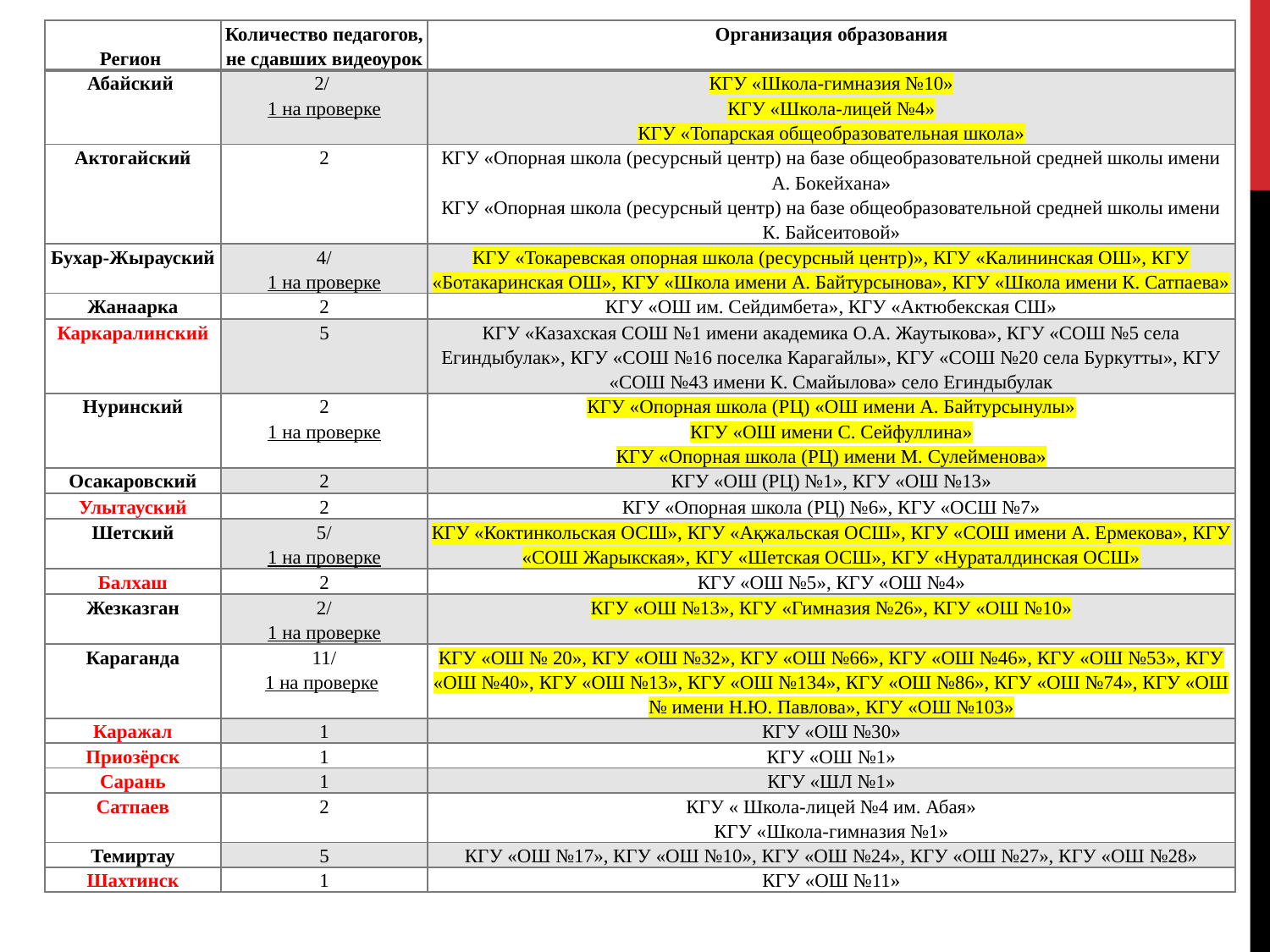

| Регион | Количество педагогов, не сдавших видеоурок | Организация образования |
| --- | --- | --- |
| Абайский | 2/ 1 на проверке | КГУ «Школа-гимназия №10» КГУ «Школа-лицей №4» КГУ «Топарская общеобразовательная школа» |
| Актогайский | 2 | КГУ «Опорная школа (ресурсный центр) на базе общеобразовательной средней школы имени А. Бокейхана» КГУ «Опорная школа (ресурсный центр) на базе общеобразовательной средней школы имени К. Байсеитовой» |
| Бухар-Жырауский | 4/ 1 на проверке | КГУ «Токаревская опорная школа (ресурсный центр)», КГУ «Калининская ОШ», КГУ «Ботакаринская ОШ», КГУ «Школа имени А. Байтурсынова», КГУ «Школа имени К. Сатпаева» |
| Жанаарка | 2 | КГУ «ОШ им. Сейдимбета», КГУ «Актюбекская СШ» |
| Каркаралинский | 5 | КГУ «Казахская СОШ №1 имени академика О.А. Жаутыкова», КГУ «СОШ №5 села Егиндыбулак», КГУ «СОШ №16 поселка Карагайлы», КГУ «СОШ №20 села Буркутты», КГУ «СОШ №43 имени К. Смайылова» село Егиндыбулак |
| Нуринский | 2 1 на проверке | КГУ «Опорная школа (РЦ) «ОШ имени А. Байтурсынулы» КГУ «ОШ имени С. Сейфуллина» КГУ «Опорная школа (РЦ) имени М. Сулейменова» |
| Осакаровский | 2 | КГУ «ОШ (РЦ) №1», КГУ «ОШ №13» |
| Улытауский | 2 | КГУ «Опорная школа (РЦ) №6», КГУ «ОСШ №7» |
| Шетский | 5/ 1 на проверке | КГУ «Коктинкольская ОСШ», КГУ «Ақжальская ОСШ», КГУ «СОШ имени А. Ермекова», КГУ «СОШ Жарыкская», КГУ «Шетская ОСШ», КГУ «Нураталдинская ОСШ» |
| Балхаш | 2 | КГУ «ОШ №5», КГУ «ОШ №4» |
| Жезказган | 2/ 1 на проверке | КГУ «ОШ №13», КГУ «Гимназия №26», КГУ «ОШ №10» |
| Караганда | 11/ 1 на проверке | КГУ «ОШ № 20», КГУ «ОШ №32», КГУ «ОШ №66», КГУ «ОШ №46», КГУ «ОШ №53», КГУ «ОШ №40», КГУ «ОШ №13», КГУ «ОШ №134», КГУ «ОШ №86», КГУ «ОШ №74», КГУ «ОШ № имени Н.Ю. Павлова», КГУ «ОШ №103» |
| Каражал | 1 | КГУ «ОШ №30» |
| Приозёрск | 1 | КГУ «ОШ №1» |
| Сарань | 1 | КГУ «ШЛ №1» |
| Сатпаев | 2 | КГУ « Школа-лицей №4 им. Абая» КГУ «Школа-гимназия №1» |
| Темиртау | 5 | КГУ «ОШ №17», КГУ «ОШ №10», КГУ «ОШ №24», КГУ «ОШ №27», КГУ «ОШ №28» |
| Шахтинск | 1 | КГУ «ОШ №11» |